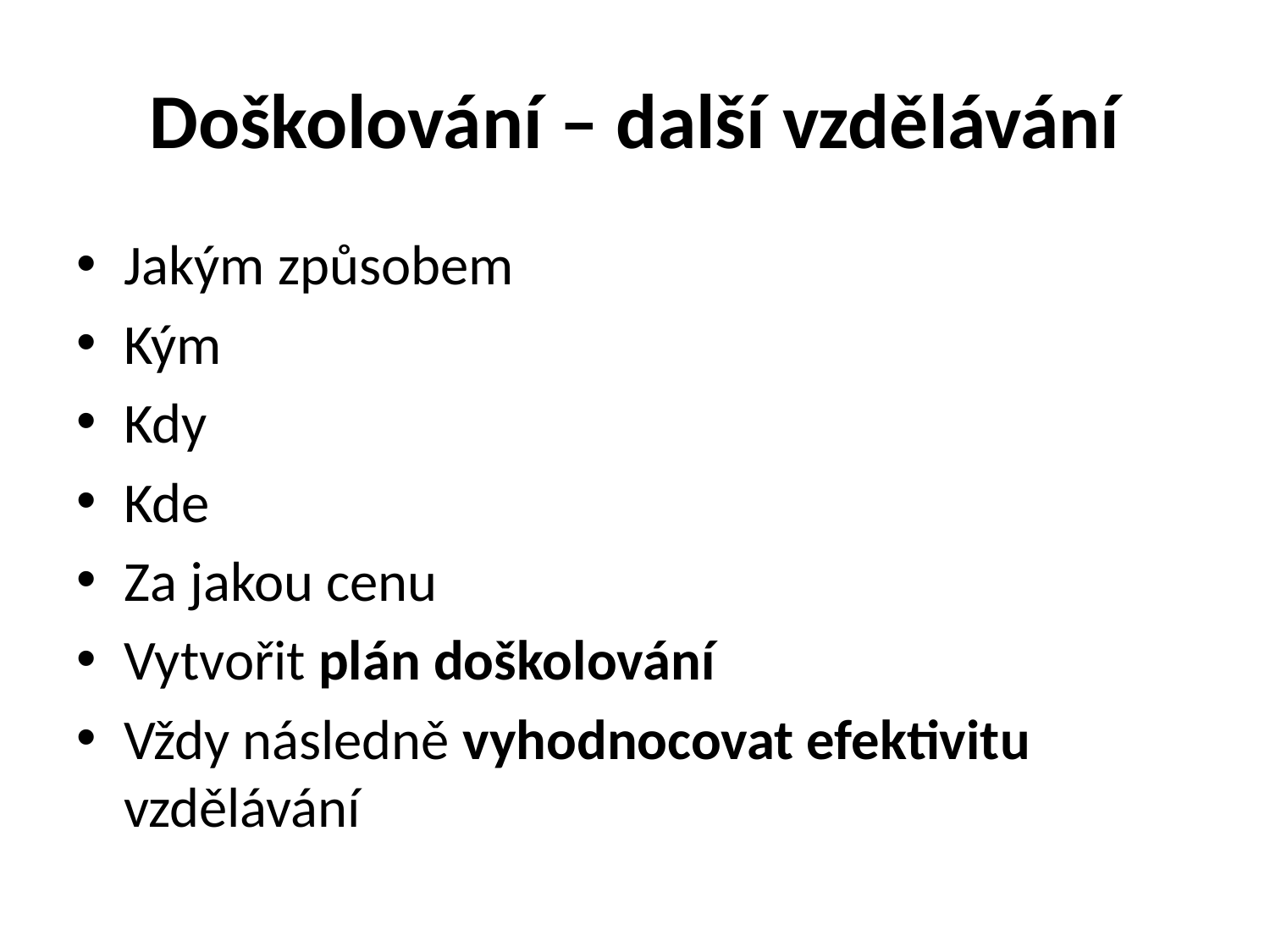

# Doškolování – další vzdělávání
Jakým způsobem
Kým
Kdy
Kde
Za jakou cenu
Vytvořit plán doškolování
Vždy následně vyhodnocovat efektivitu vzdělávání